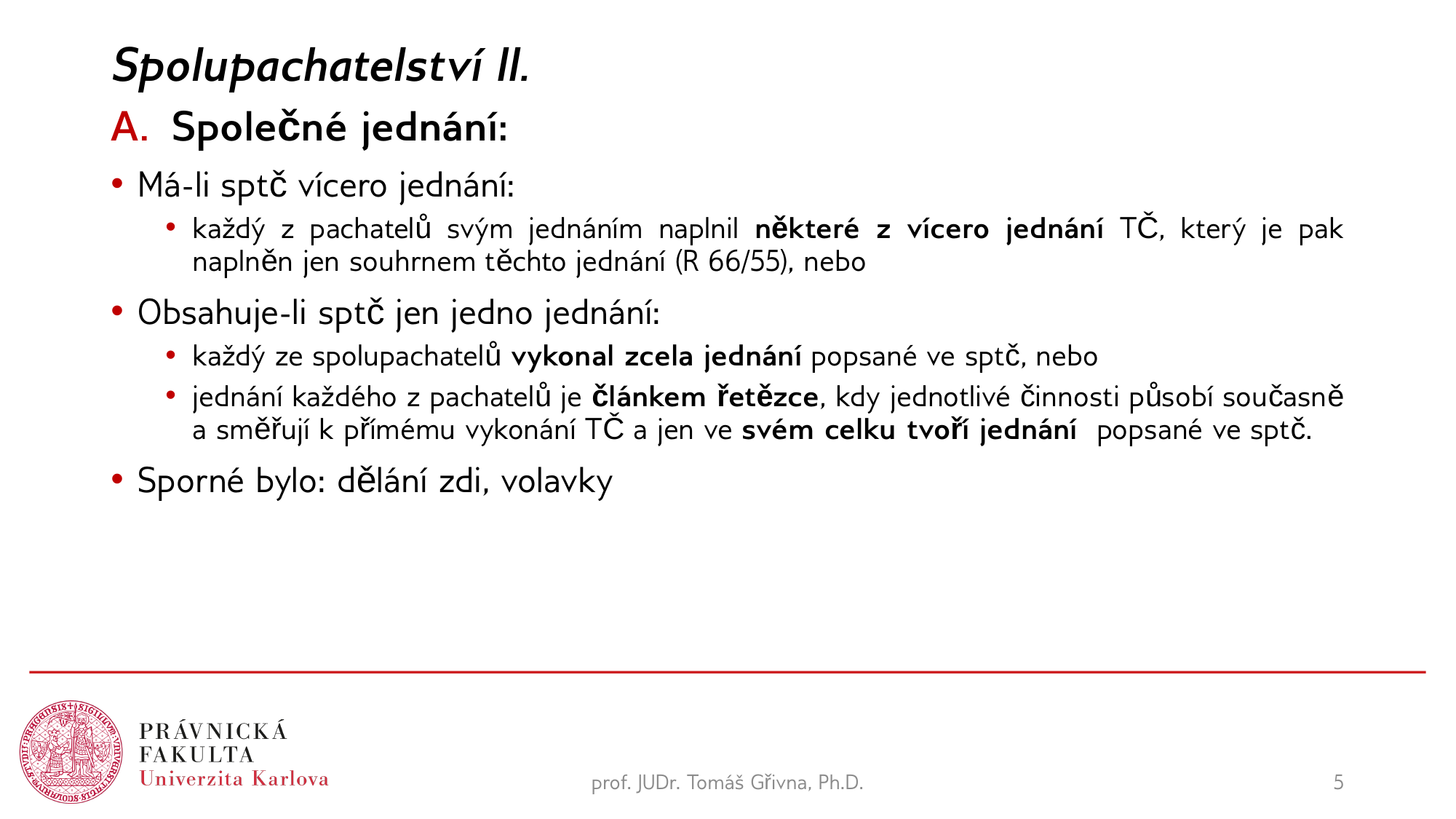

# Spolupachatelství II.
Společné jednání:
Má-li sptč vícero jednání:
každý z pachatelů svým jednáním naplnil některé z vícero jednání TČ, který je pak naplněn jen souhrnem těchto jednání (R 66/55), nebo
Obsahuje-li sptč jen jedno jednání:
každý ze spolupachatelů vykonal zcela jednání popsané ve sptč, nebo
jednání každého z pachatelů je článkem řetězce, kdy jednotlivé činnosti působí současně a směřují k přímému vykonání TČ a jen ve svém celku tvoří jednání  popsané ve sptč.
Sporné bylo: dělání zdi, volavky
prof. JUDr. Tomáš Gřivna, Ph.D.
5